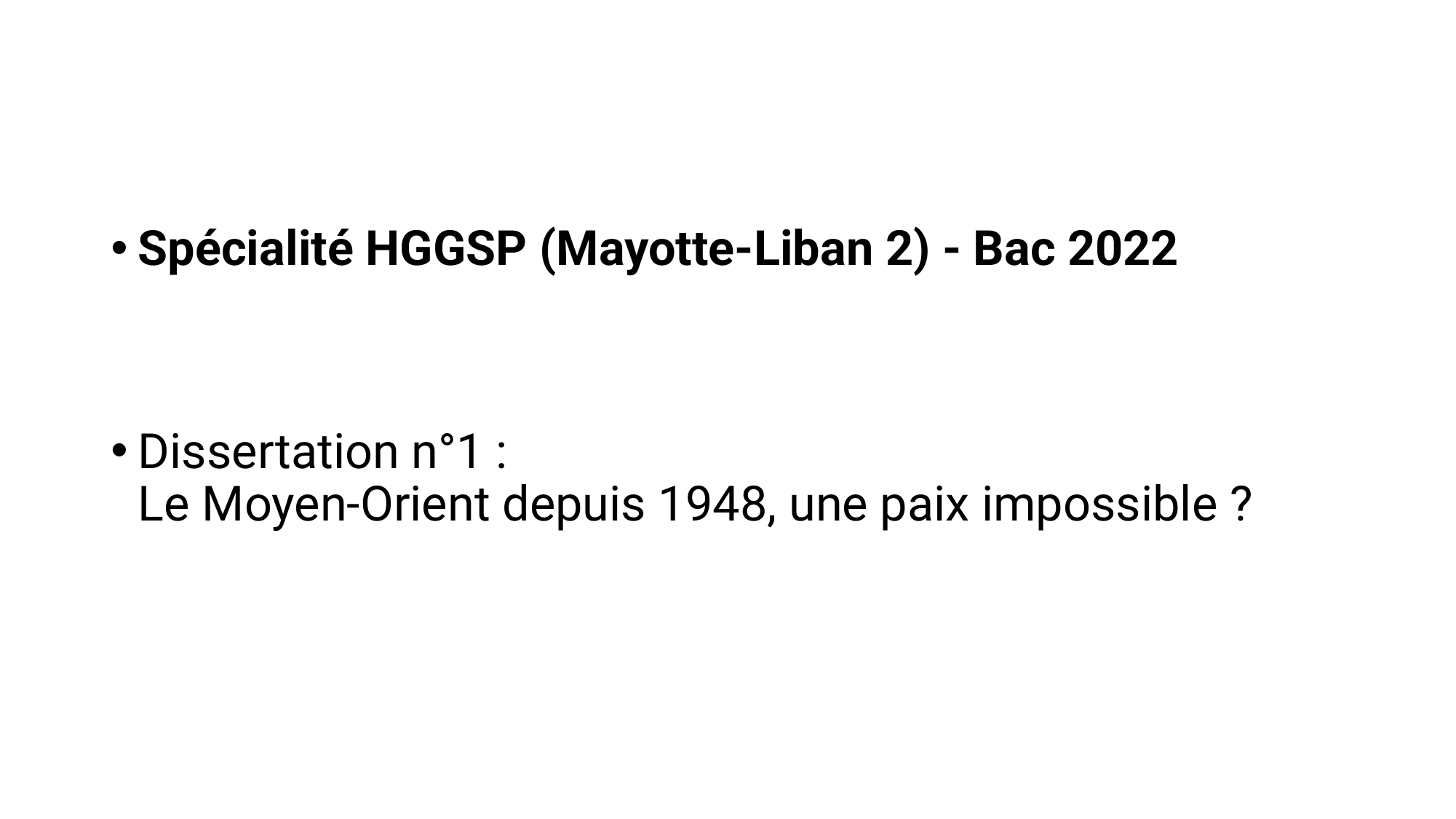

#
Spécialité HGGSP (Mayotte-Liban 2) - Bac 2022

Dissertation n°1 :
Le Moyen-Orient depuis 1948, une paix impossible ?